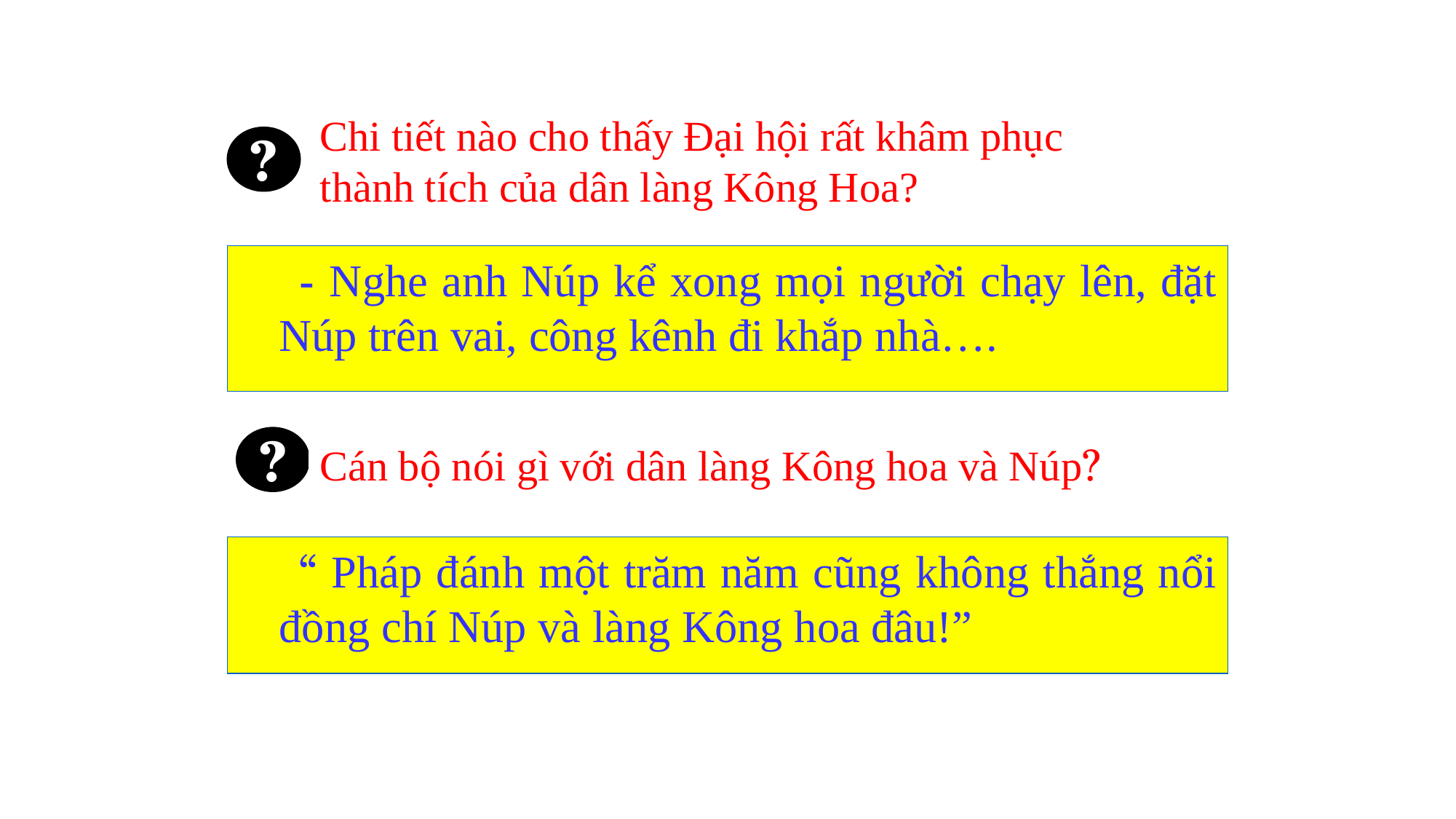

Chi tiết nào cho thấy Đại hội rất khâm phục
thành tích của dân làng Kông Hoa?
?
    - Nghe anh Núp kể xong mọi người chạy lên, đặt Núp trên vai, công kênh đi khắp nhà….
Cán bộ nói gì với dân làng Kông hoa và Núp?
?
    “ Pháp đánh một trăm năm cũng không thắng nổi đồng chí Núp và làng Kông hoa đâu!”